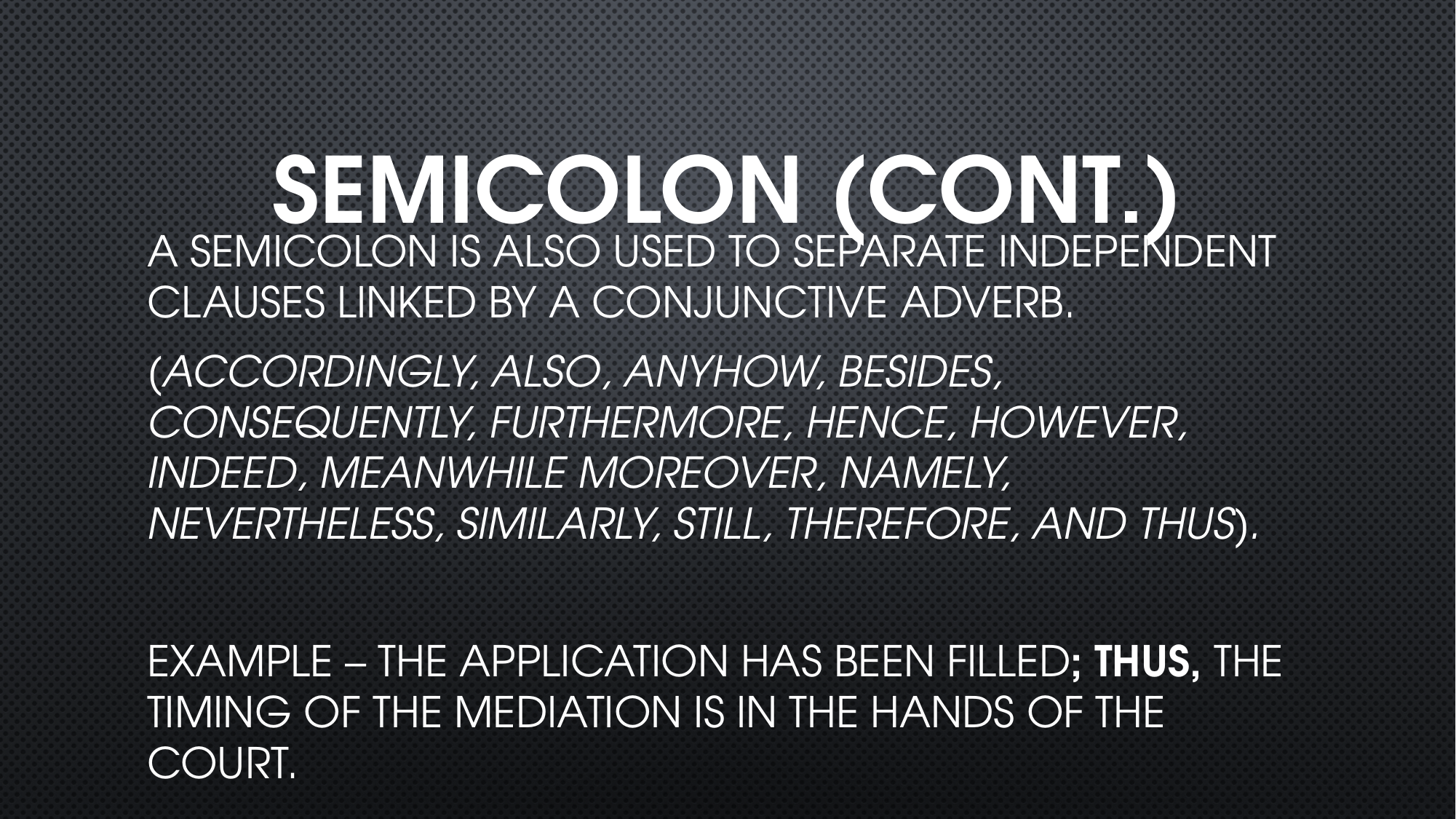

# Semicolon (cont.)
A semicolon is also used to separate independent clauses linked by a conjunctive adverb.
(accordingly, also, anyhow, besides, consequently, furthermore, hence, however, indeed, meanwhile moreover, namely, nevertheless, similarly, still, therefore, and thus).

Example – The application has been filled; thus, the timing of the mediation is in the hands of the court.